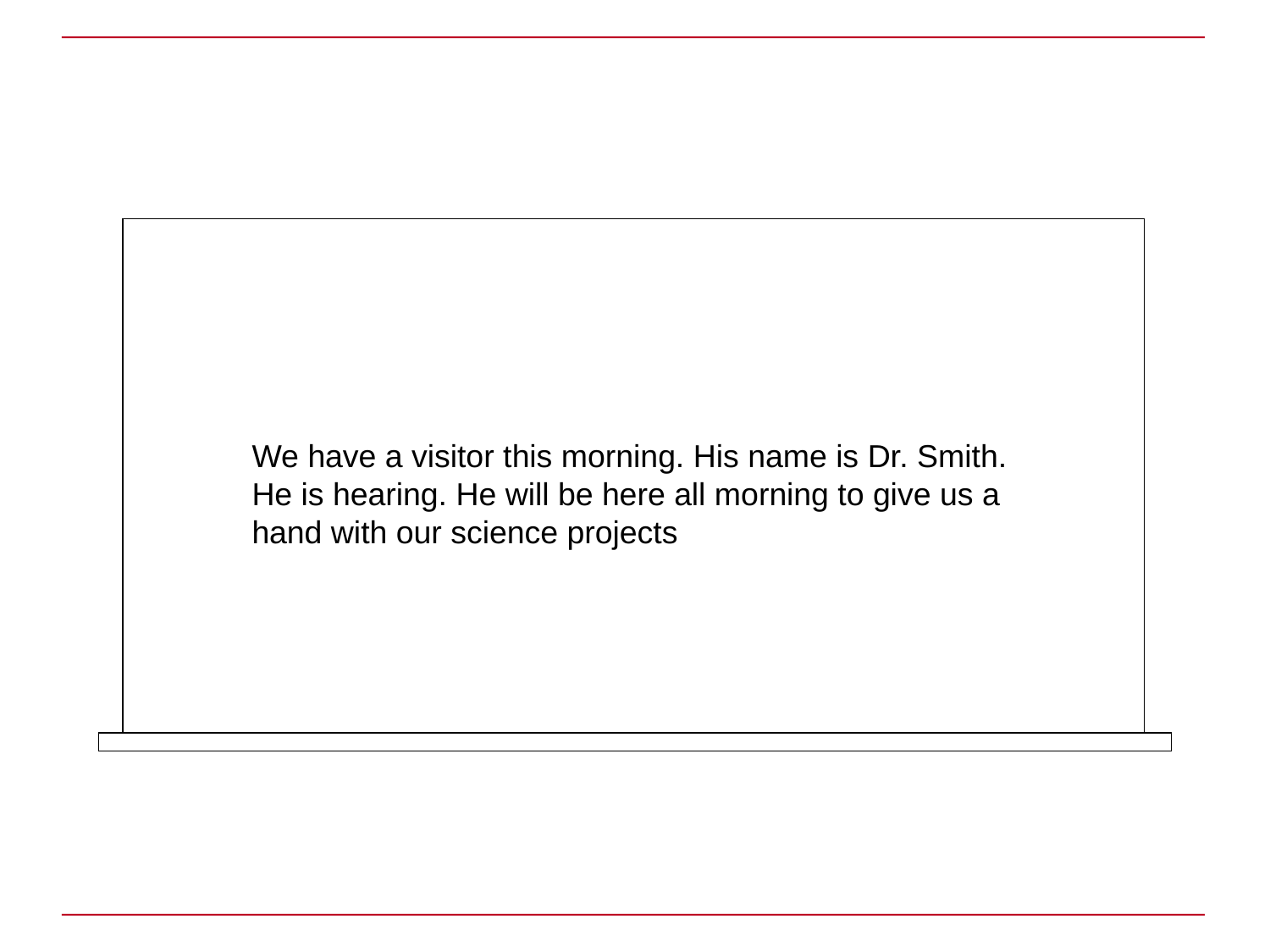

We have a visitor this morning. His name is Dr. Smith. He is hearing. He will be here all morning to give us a hand with our science projects